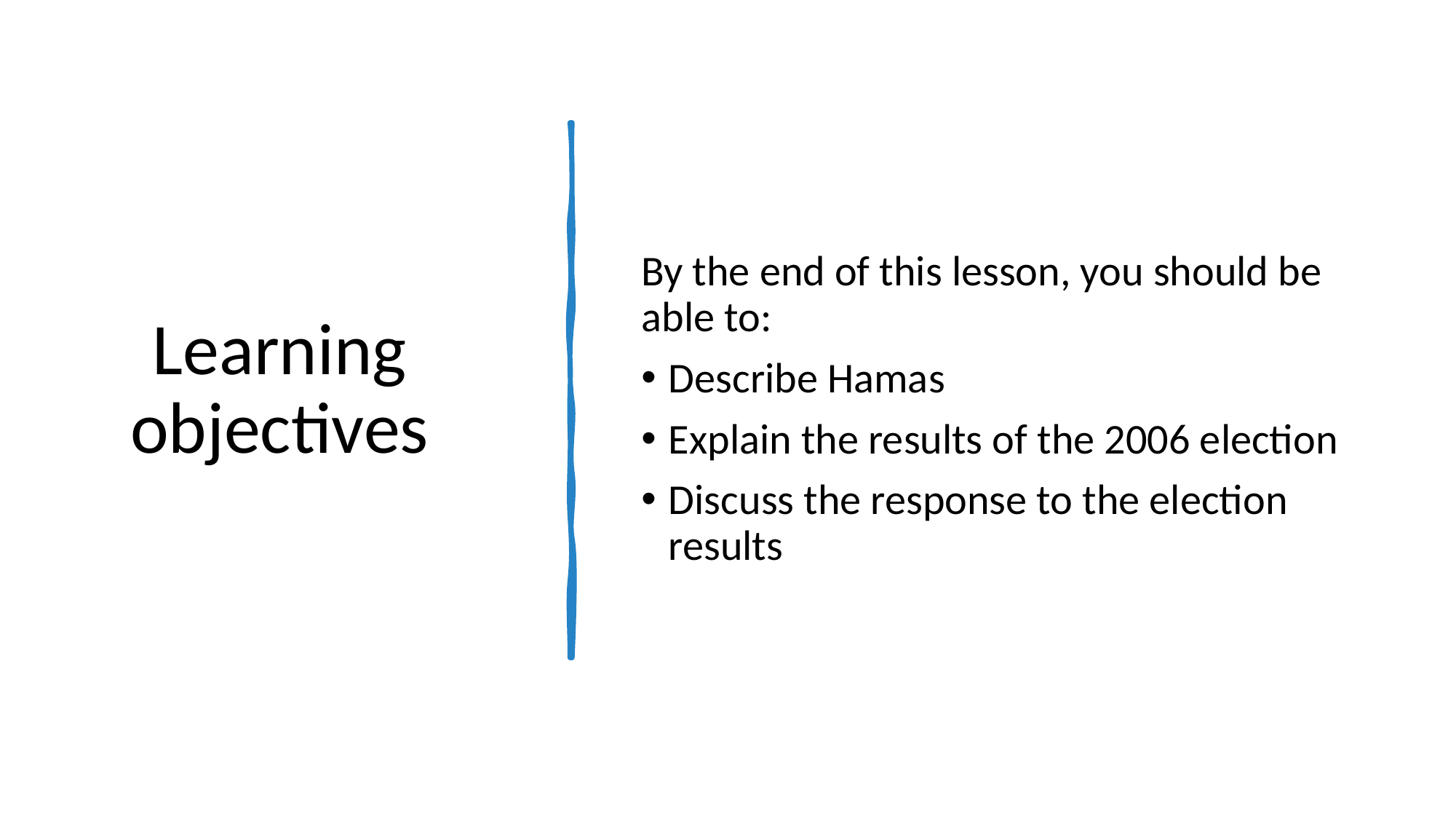

# Learning objectives
By the end of this lesson, you should be able to:
Describe Hamas
Explain the results of the 2006 election
Discuss the response to the election results